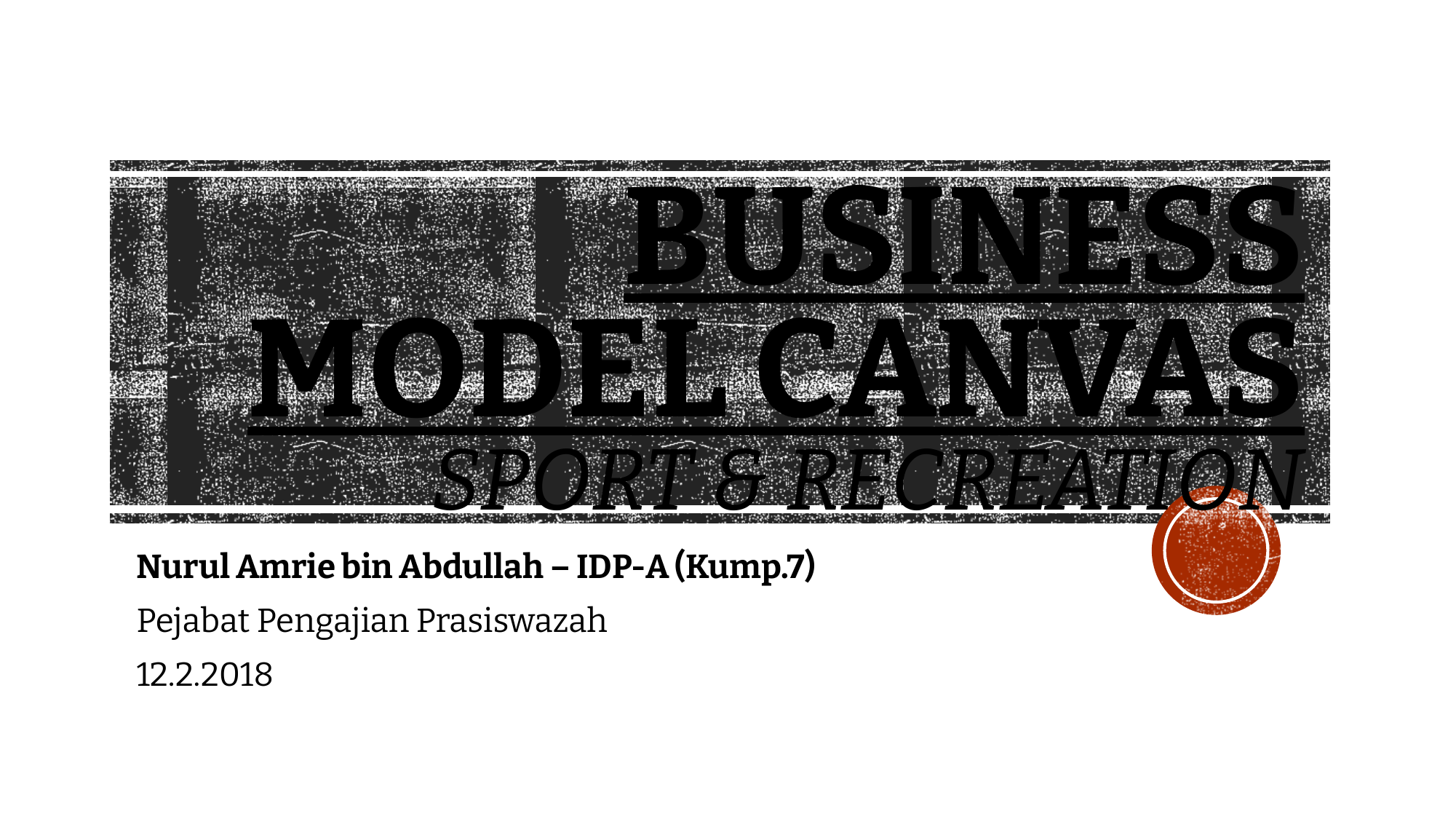

# BUSINESS MODEL CANVAS Sport & Recreation
Nurul Amrie bin Abdullah – IDP-A (Kump.7)
Pejabat Pengajian Prasiswazah
12.2.2018